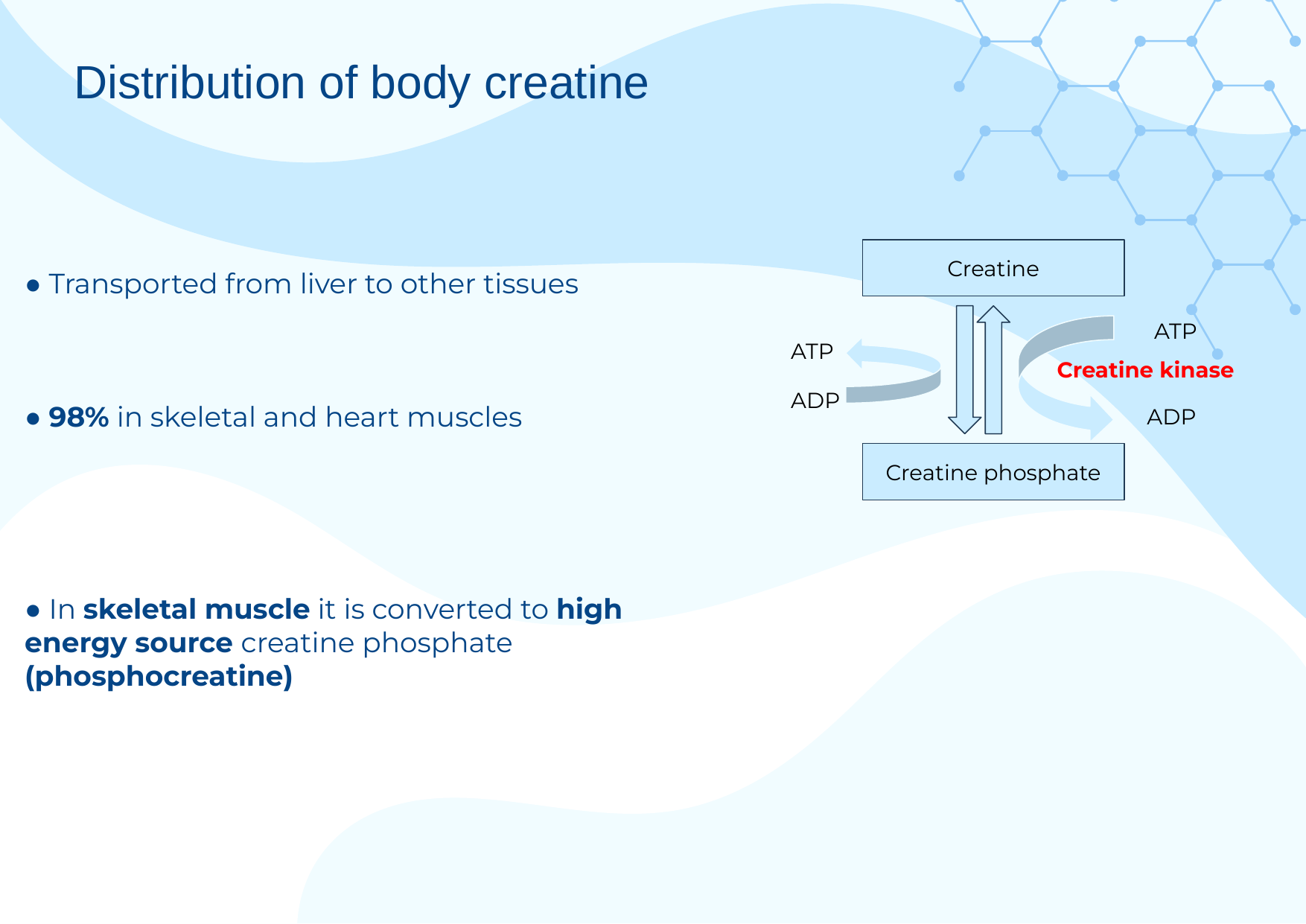

# Distribution of body creatine
Creatine
● Transported from liver to other tissues
ATP

ATP

Creatine kinase
ADP
● 98% in skeletal and heart muscles
ADP
Creatine phosphate
● In skeletal muscle it is converted to high
energy source creatine phosphate
(phosphocreatine)